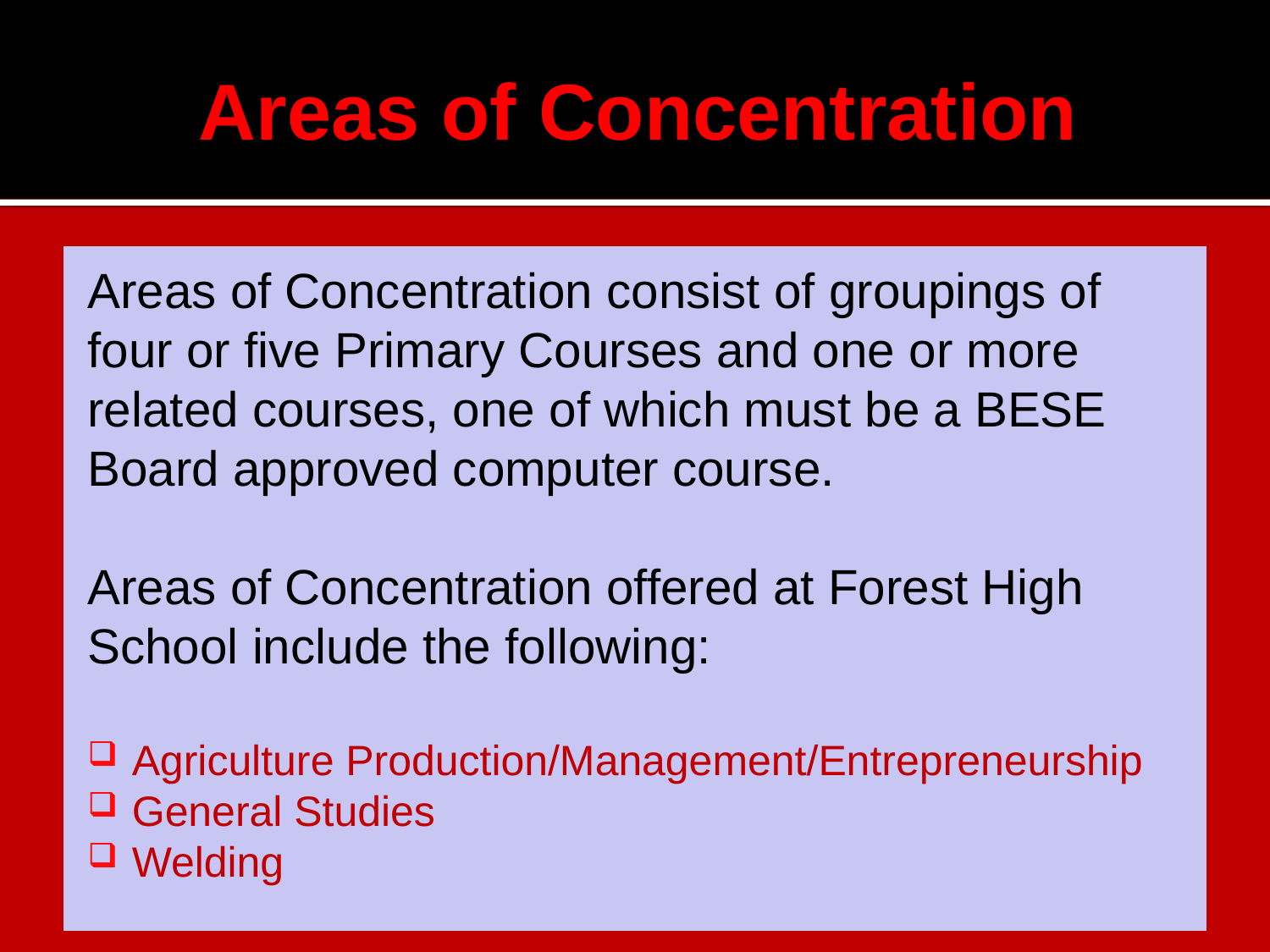

# Areas of Concentration
Areas of Concentration consist of groupings of
four or five Primary Courses and one or more
related courses, one of which must be a BESE
Board approved computer course.

Areas of Concentration offered at Forest High
School include the following:

Agriculture Production/Management/Entrepreneurship
General Studies
Welding